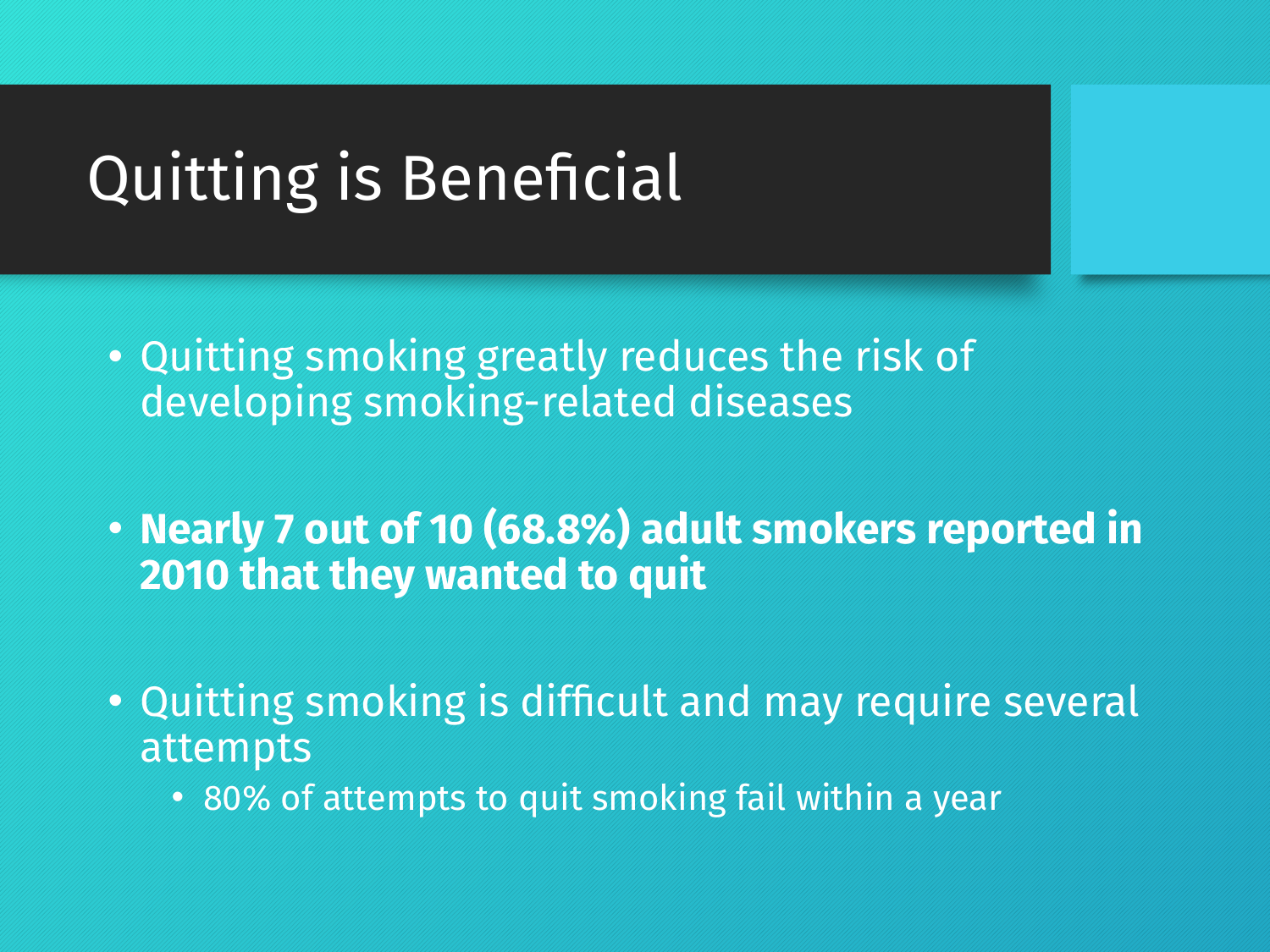

# Quitting is Beneficial
Quitting smoking greatly reduces the risk of developing smoking-related diseases

Nearly 7 out of 10 (68.8%) adult smokers reported in 2010 that they wanted to quit

Quitting smoking is difficult and may require several attempts
80% of attempts to quit smoking fail within a year